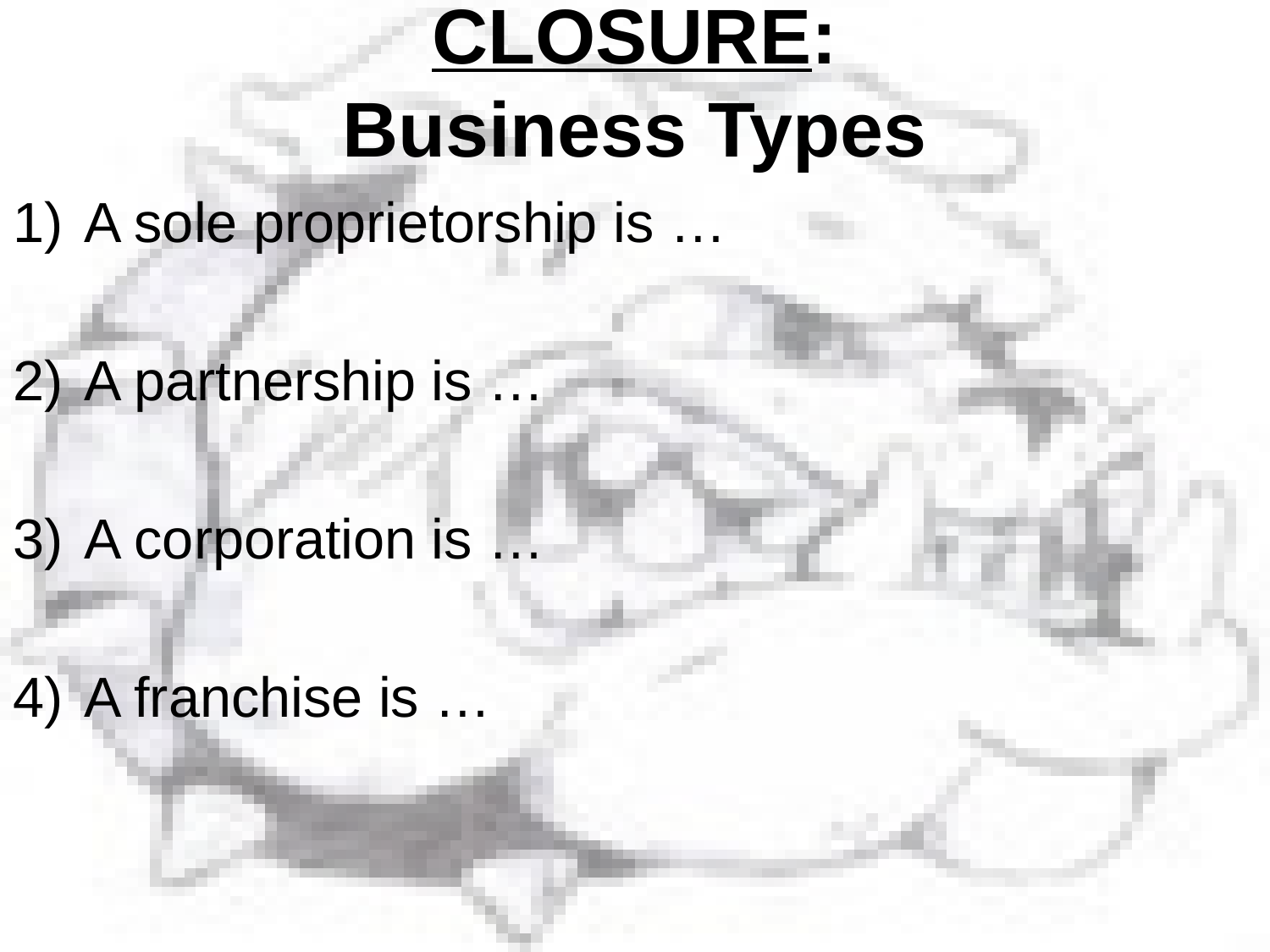

# CLOSURE: Business Types
A sole proprietorship is …

A partnership is …

A corporation is …

A franchise is …